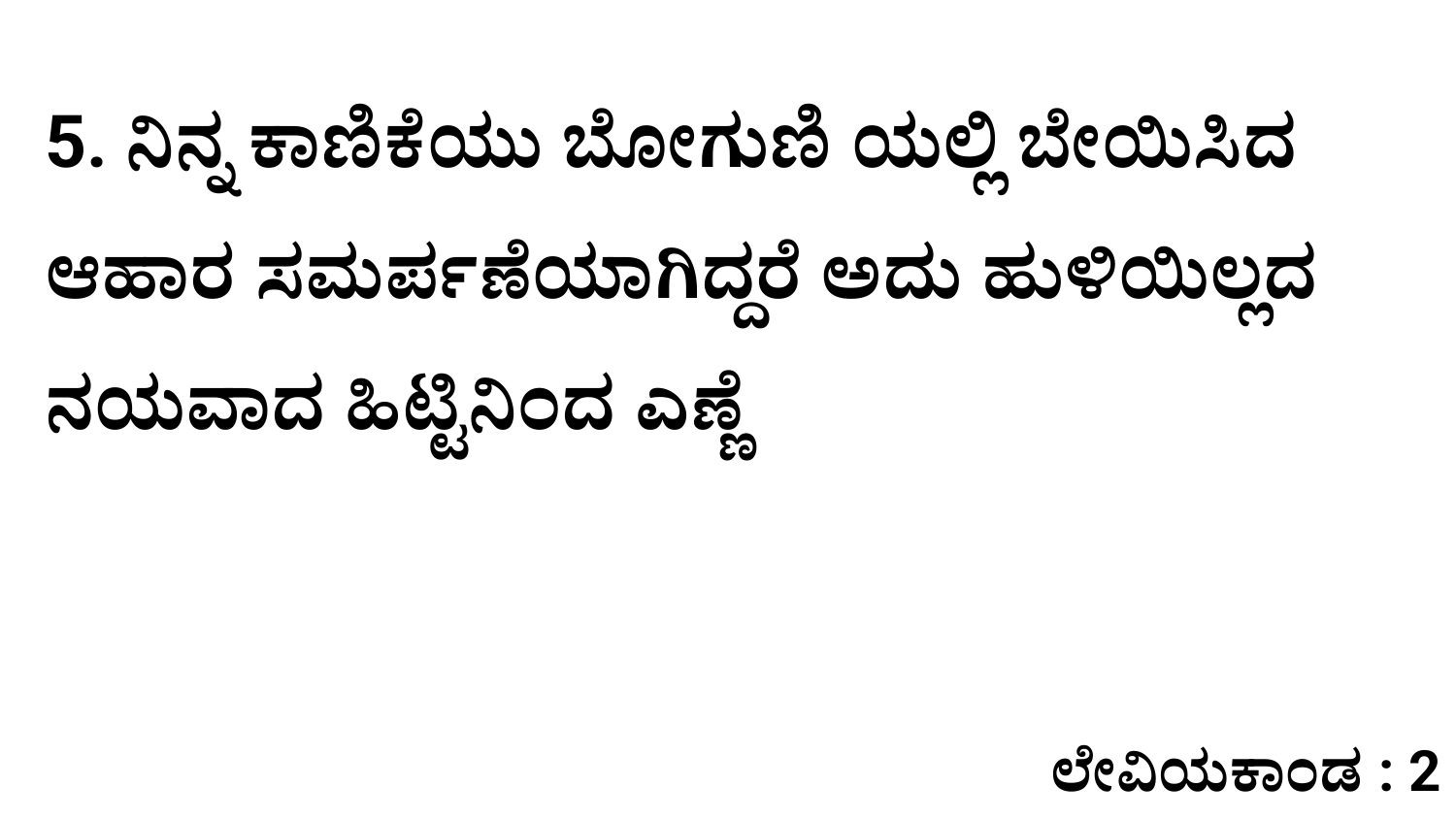

5. ನಿನ್ನ ಕಾಣಿಕೆಯು ಬೋಗುಣಿ ಯಲ್ಲಿ ಬೇಯಿಸಿದ ಆಹಾರ ಸಮರ್ಪಣೆಯಾಗಿದ್ದರೆ ಅದು ಹುಳಿಯಿಲ್ಲದ ನಯವಾದ ಹಿಟ್ಟಿನಿಂದ ಎಣ್ಣೆ
ಲೇವಿಯಕಾಂಡ : 2